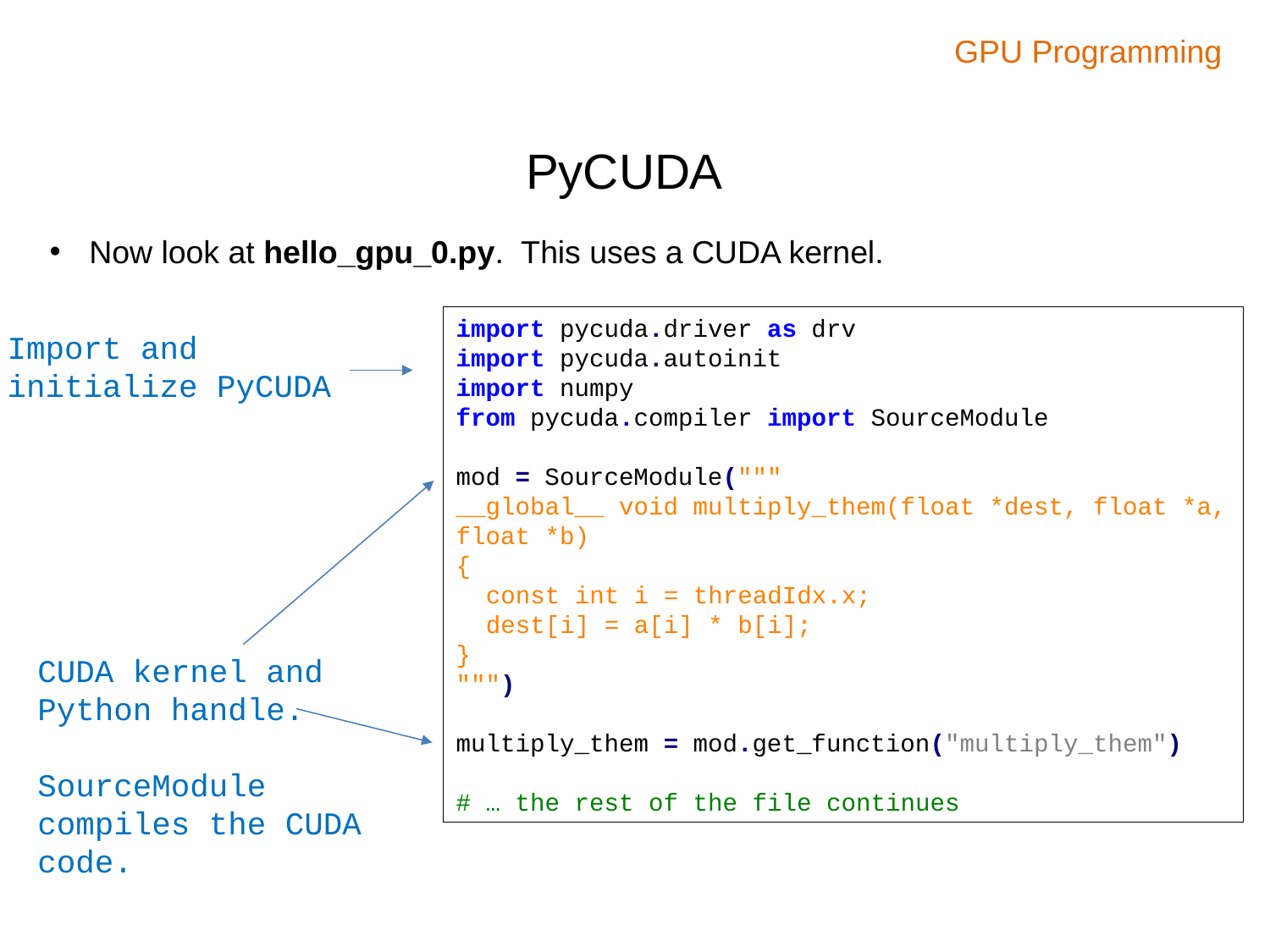

GPU Programming
PyCUDA
Now look at hello_gpu_0.py.  This uses a CUDA kernel.

import pycuda.driver as drv
import pycuda.autoinit
import numpy
from pycuda.compiler import SourceModule

mod = SourceModule("""
__global__ void multiply_them(float *dest, float *a, float *b)
{
  const int i = threadIdx.x;
  dest[i] = a[i] * b[i];
}
""")

multiply_them = mod.get_function("multiply_them")

# … the rest of the file continues
Import and initialize PyCUDA

CUDA kernel and Python handle.

SourceModule compiles the CUDA code.